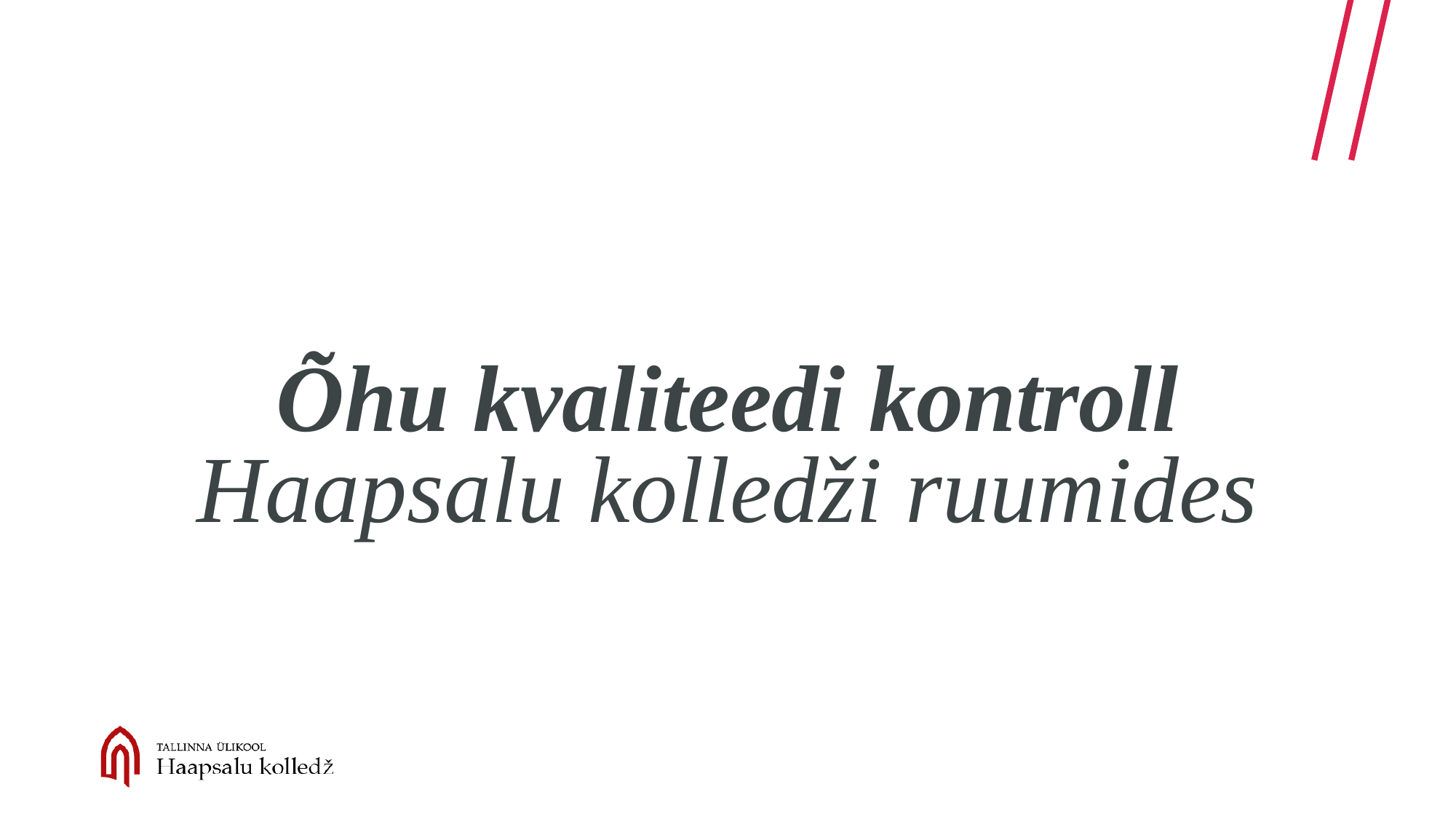

# Õhu kvaliteedi kontroll Haapsalu kolledži ruumides